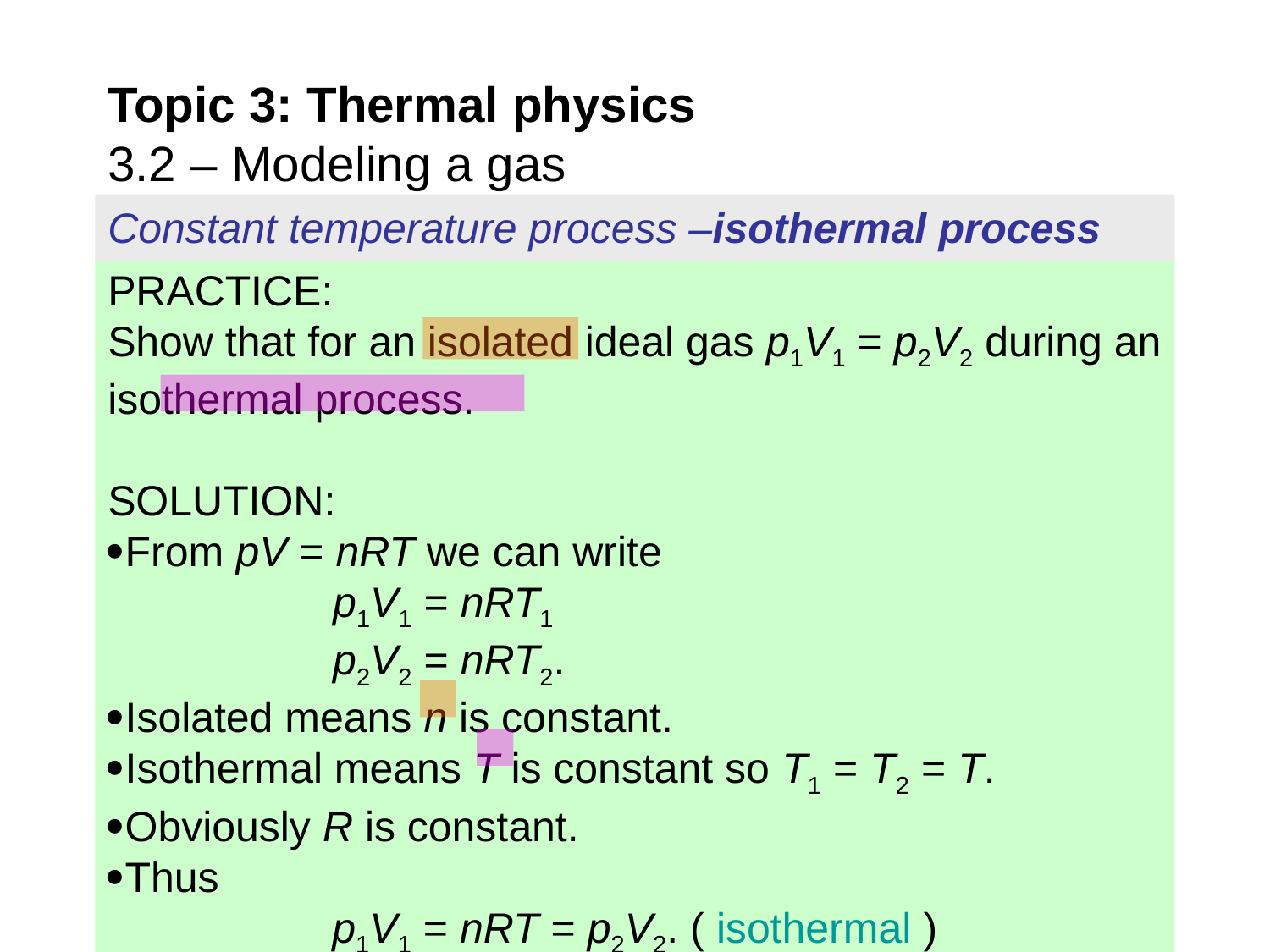

Topic 3: Thermal physics
3.2 – Modeling a gas
Constant temperature process –isothermal process
PRACTICE:
Show that for an isolated ideal gas p1V1 = p2V2 during an isothermal process.

SOLUTION:
•From pV = nRT we can write
                   p1V1 = nRT1
                   p2V2 = nRT2.
•Isolated means n is constant.
•Isothermal means T is constant so T1 = T2 = T.
•Obviously R is constant.
•Thus
p1V1 = nRT = p2V2. ( isothermal )